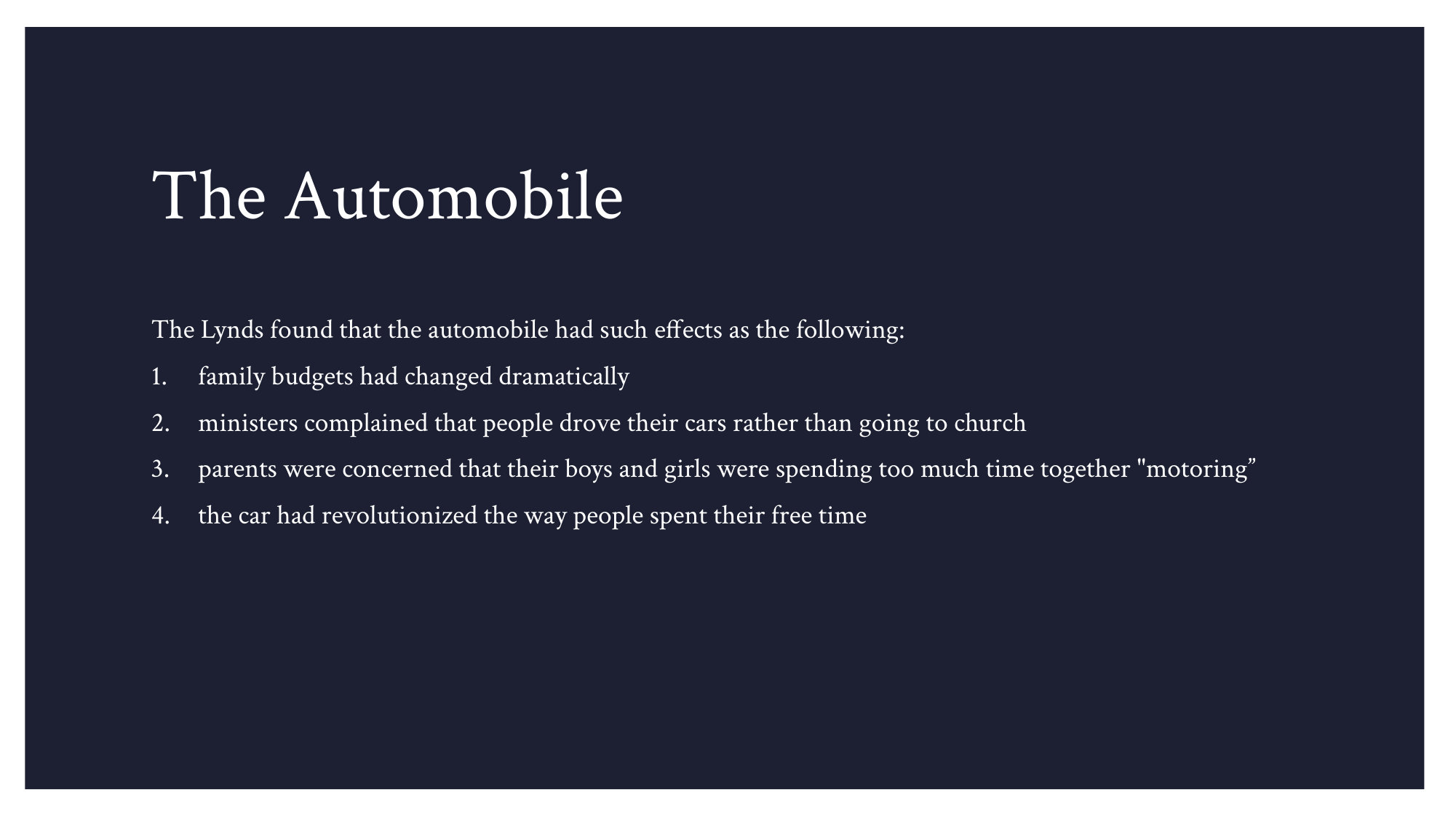

# The Automobile
The Lynds found that the automobile had such effects as the following:
 family budgets had changed dramatically
 ministers complained that people drove their cars rather than going to church
 parents were concerned that their boys and girls were spending too much time together "motoring”
 the car had revolutionized the way people spent their free time